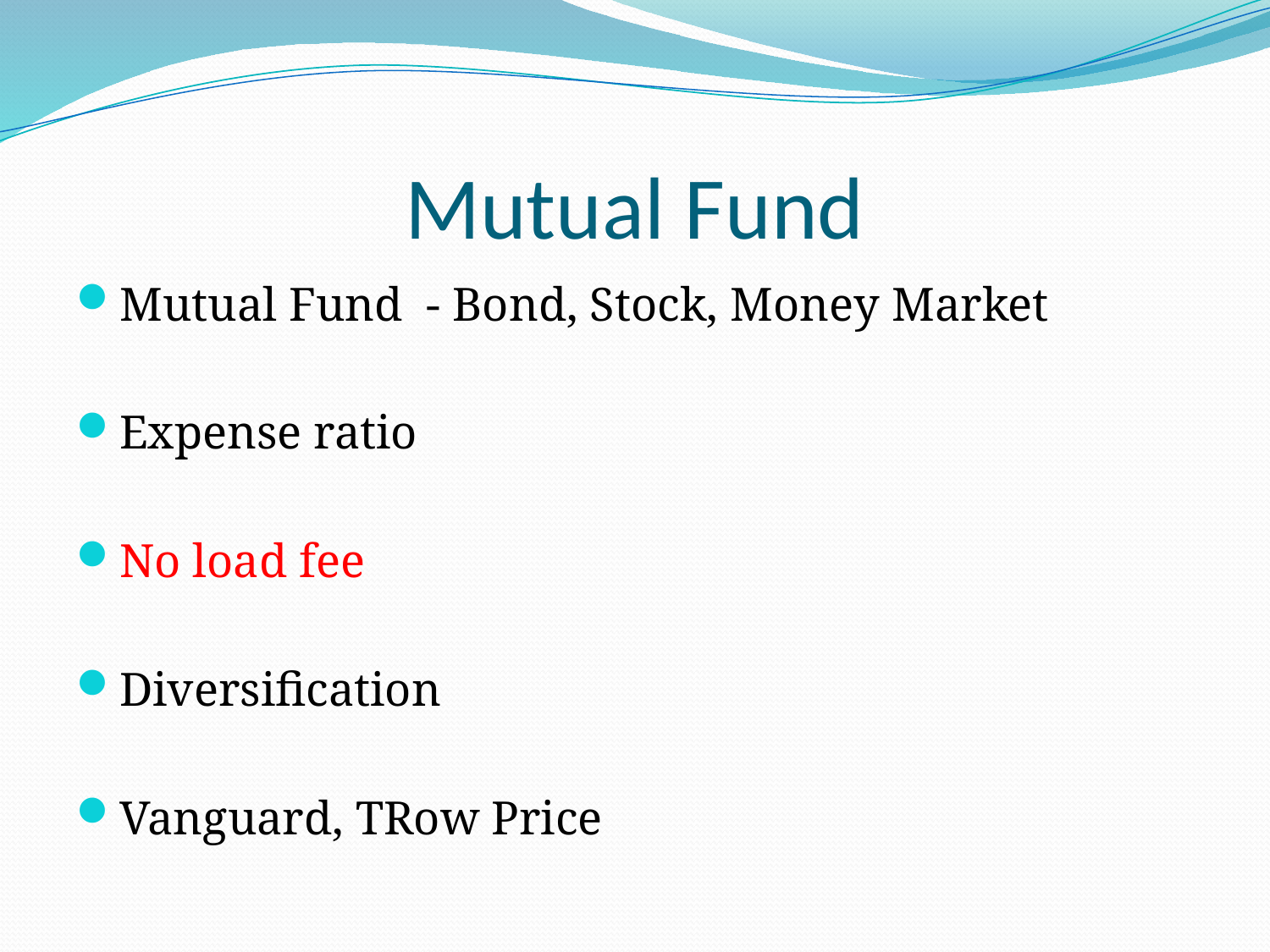

# Mutual Fund
Mutual Fund  - Bond, Stock, Money Market

Expense ratio

No load fee

Diversification

Vanguard, TRow Price